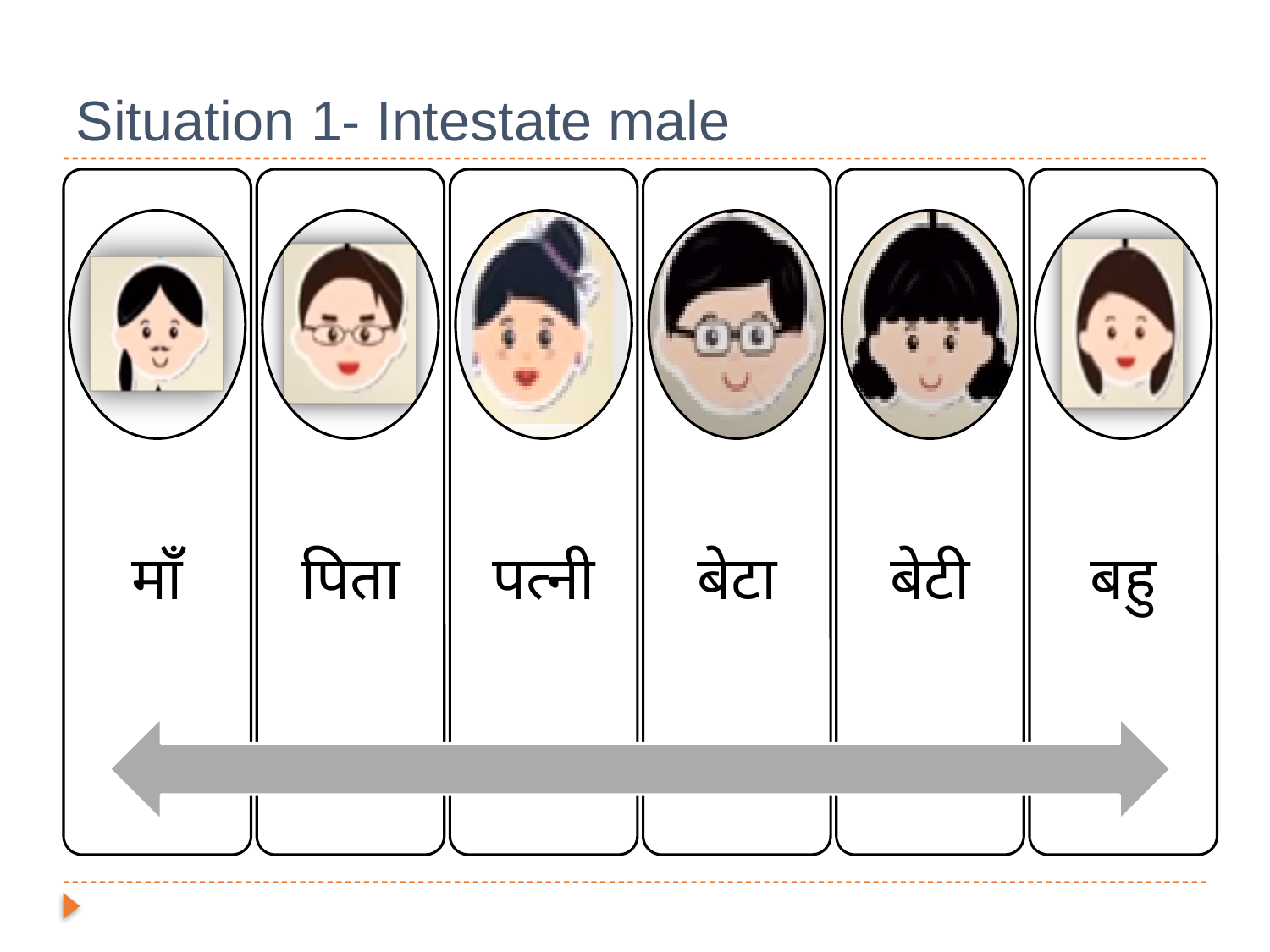

# Situation 1- Intestate male
माँ
पिता
पत्नी
बेटा
बेटी
बहु